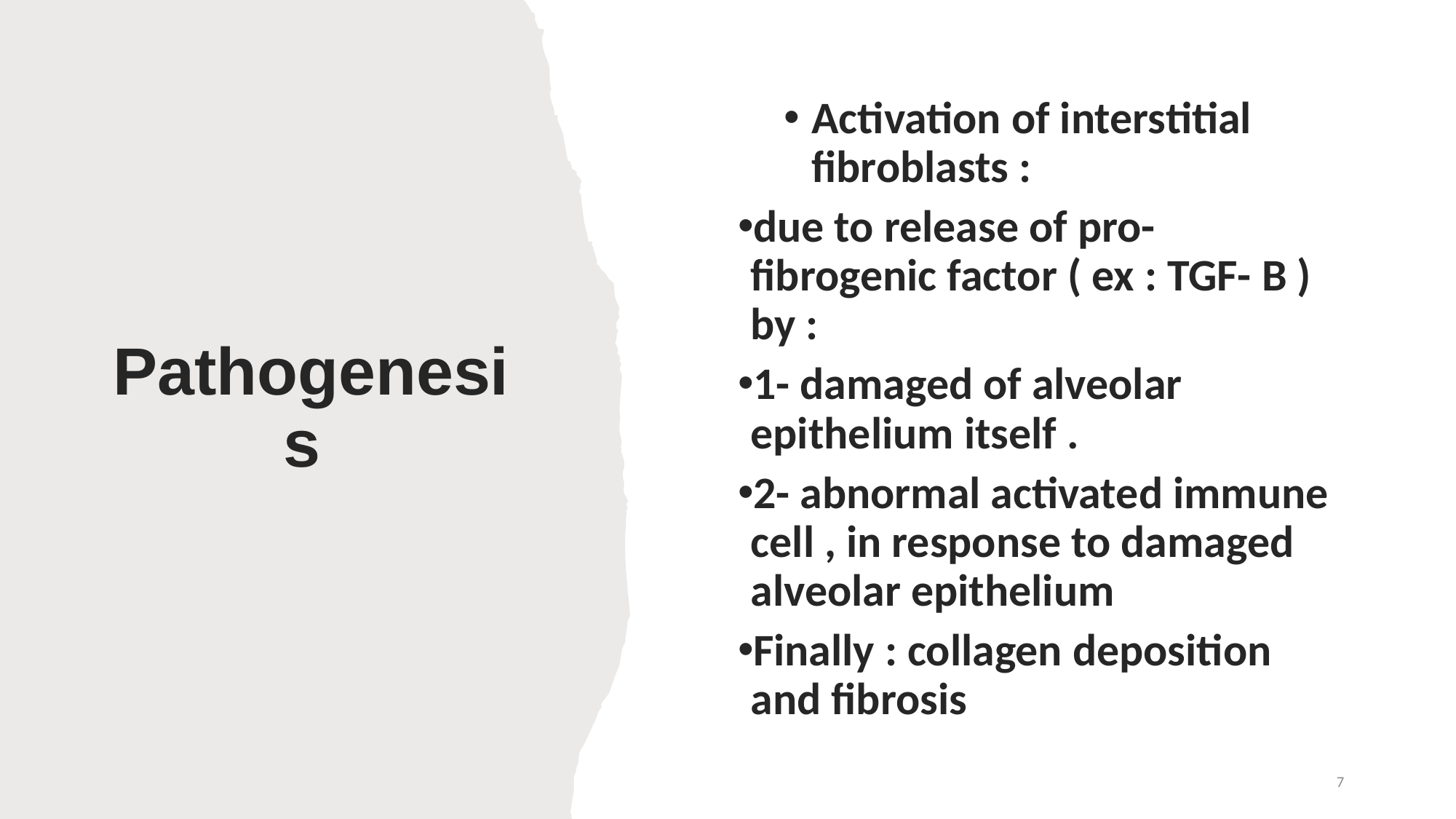

Activation of interstitial fibroblasts :
due to release of pro-fibrogenic factor ( ex : TGF- B )  by :
1- damaged of alveolar epithelium itself .
2- abnormal activated immune cell , in response to damaged alveolar epithelium
Finally : collagen deposition and fibrosis
# Pathogenesis
7